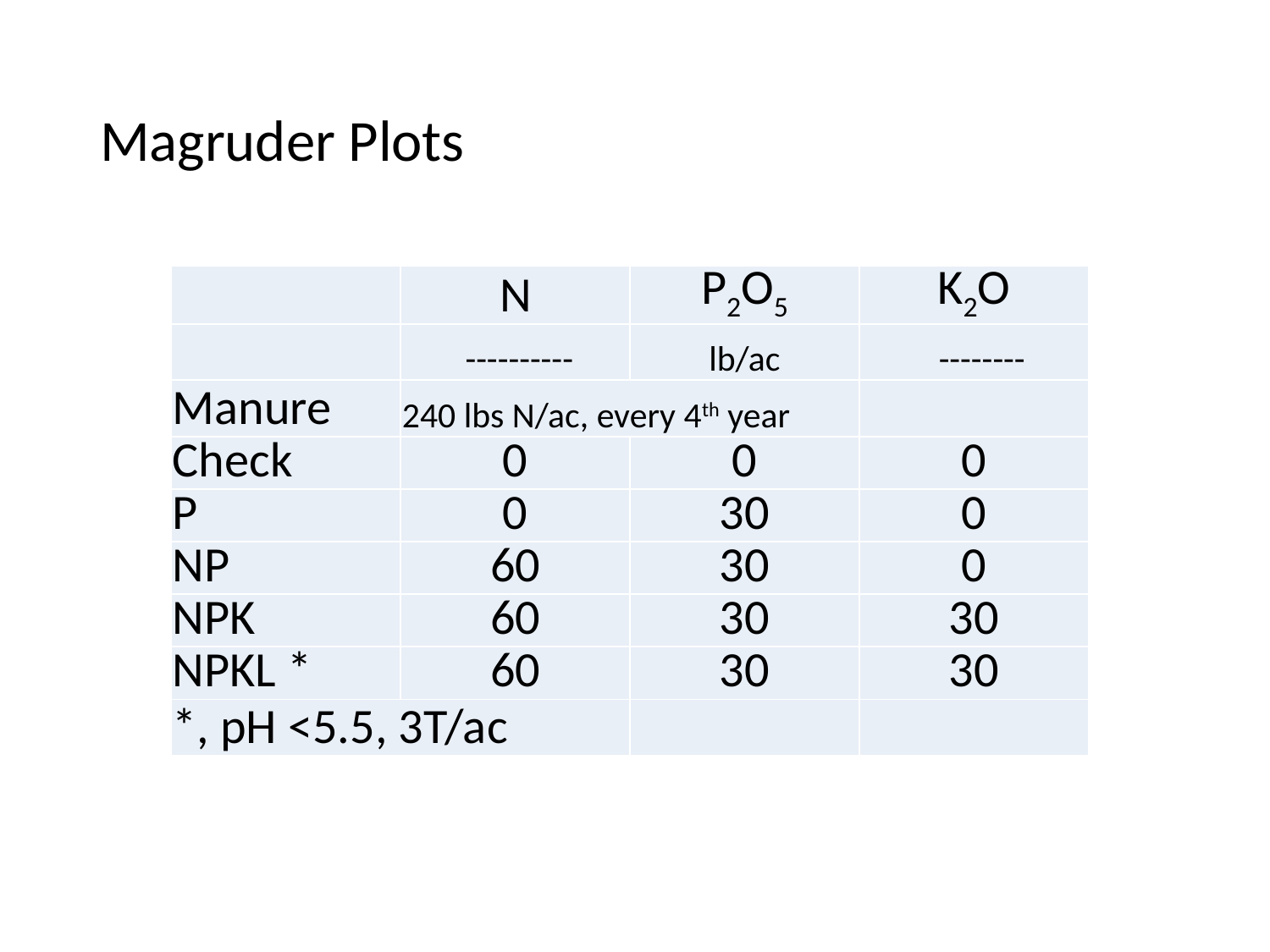

# Magruder Plots
|  | N | P2O5 | K2O |
| --- | --- | --- | --- |
|  | ---------- | lb/ac | -------- |
| Manure | 240 lbs N/ac, every 4th year |  |  |
| Check | 0 | 0 | 0 |
| P | 0 | 30 | 0 |
| NP | 60 | 30 | 0 |
| NPK | 60 | 30 | 30 |
| NPKL \* | 60 | 30 | 30 |
| \*, pH <5.5, 3T/ac |  |  |  |